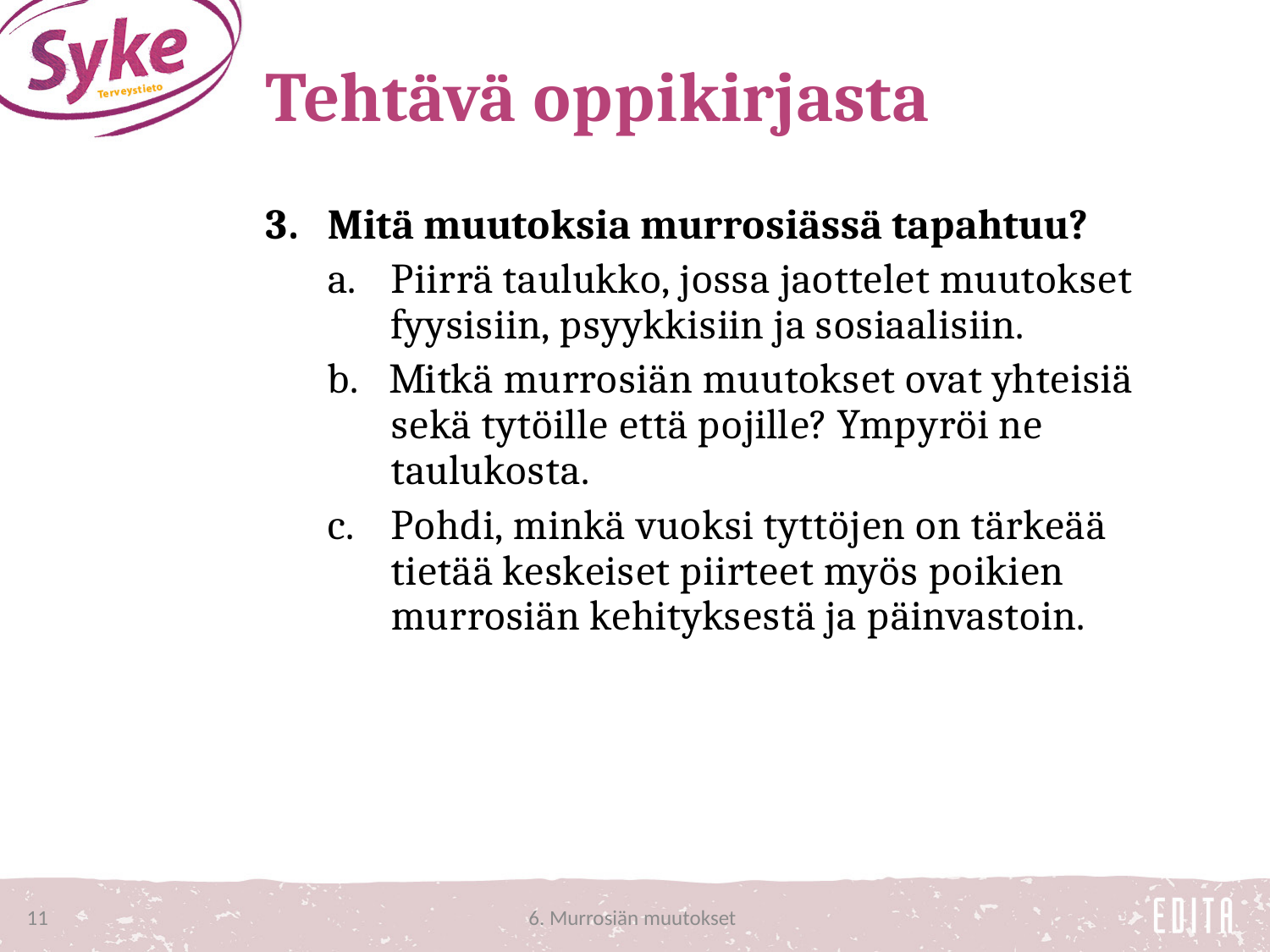

# Tehtävä oppikirjasta
Mitä muutoksia murrosiässä tapahtuu?
Piirrä taulukko, jossa jaottelet muutokset fyysisiin, psyykkisiin ja sosiaalisiin.
Mitkä murrosiän muutokset ovat yhteisiä sekä tytöille että pojille? Ympyröi ne taulukosta.
Pohdi, minkä vuoksi tyttöjen on tärkeää tietää keskeiset piirteet myös poikien murrosiän kehityksestä ja päinvastoin.
11
6. Murrosiän muutokset